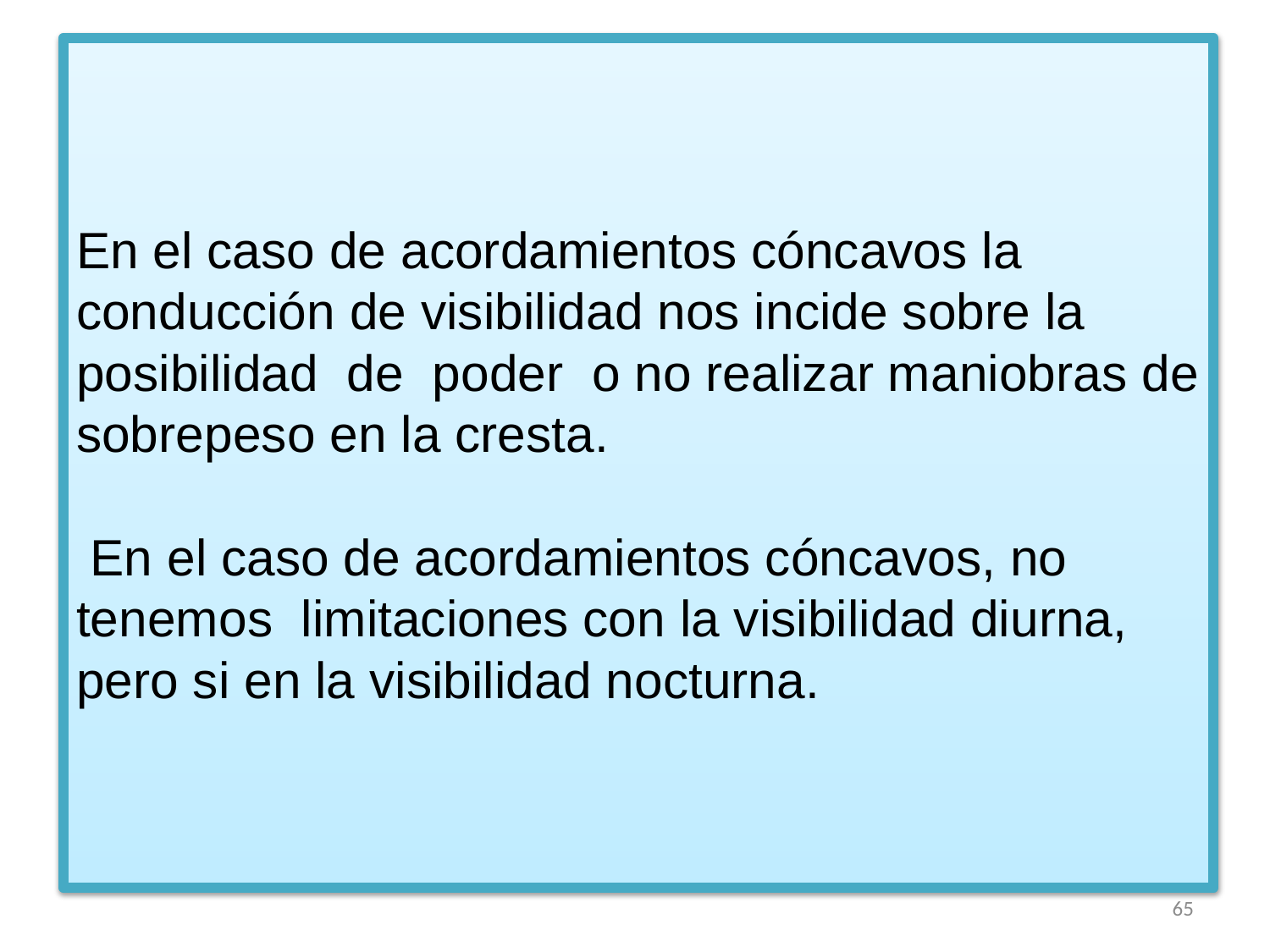

# En el caso de acordamientos cóncavos la conducción de visibilidad nos incide sobre la posibilidad  de  poder  o no realizar maniobras de sobrepeso en la cresta. En el caso de acordamientos cóncavos, no tenemos  limitaciones con la visibilidad diurna, pero si en la visibilidad nocturna.
65